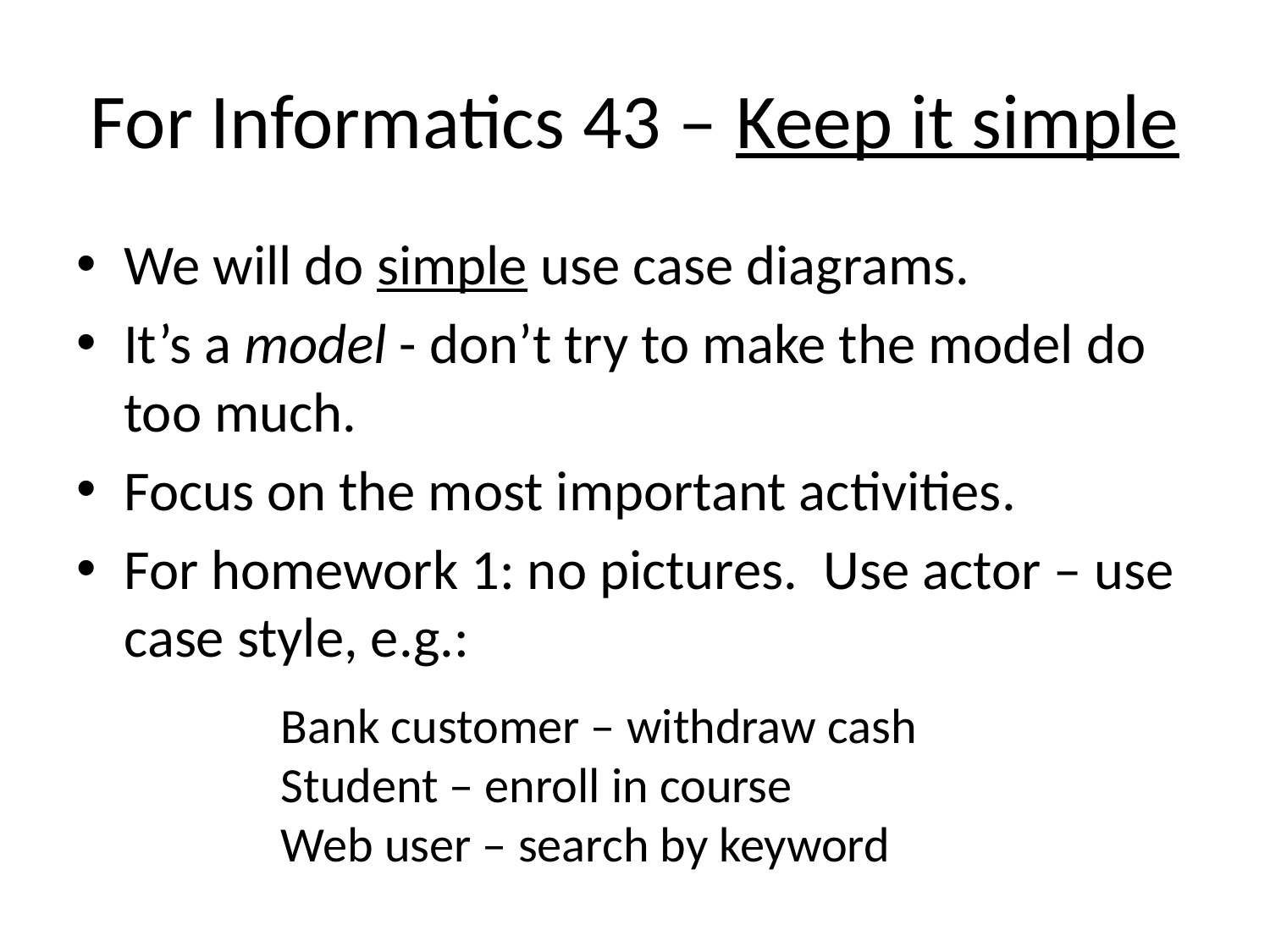

# For Informatics 43 – Keep it simple
We will do simple use case diagrams.
It’s a model - don’t try to make the model do too much.
Focus on the most important activities.
For homework 1: no pictures.  Use actor – use case style, e.g.:
Bank customer – withdraw cash
Student – enroll in course
Web user – search by keyword